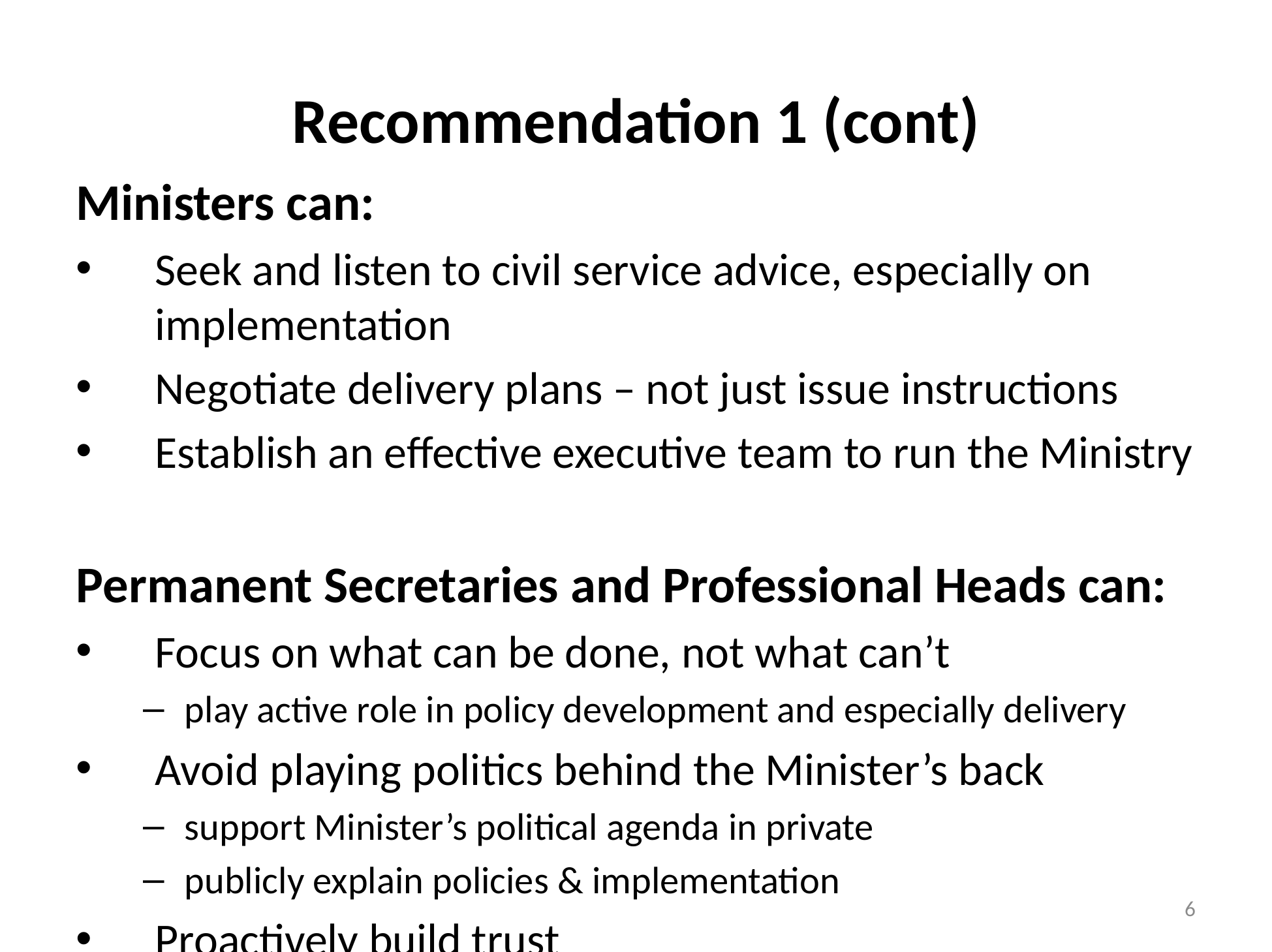

# Recommendation 1 (cont)
Ministers can:
Seek and listen to civil service advice, especially on implementation
Negotiate delivery plans – not just issue instructions
Establish an effective executive team to run the Ministry

Permanent Secretaries and Professional Heads can:
Focus on what can be done, not what can’t
play active role in policy development and especially delivery
Avoid playing politics behind the Minister’s back
support Minister’s political agenda in private
publicly explain policies & implementation
Proactively build trust
negotiate with Minister to provide honest confidential advice
resist temptation to criticise Minister’s predecessor.
6